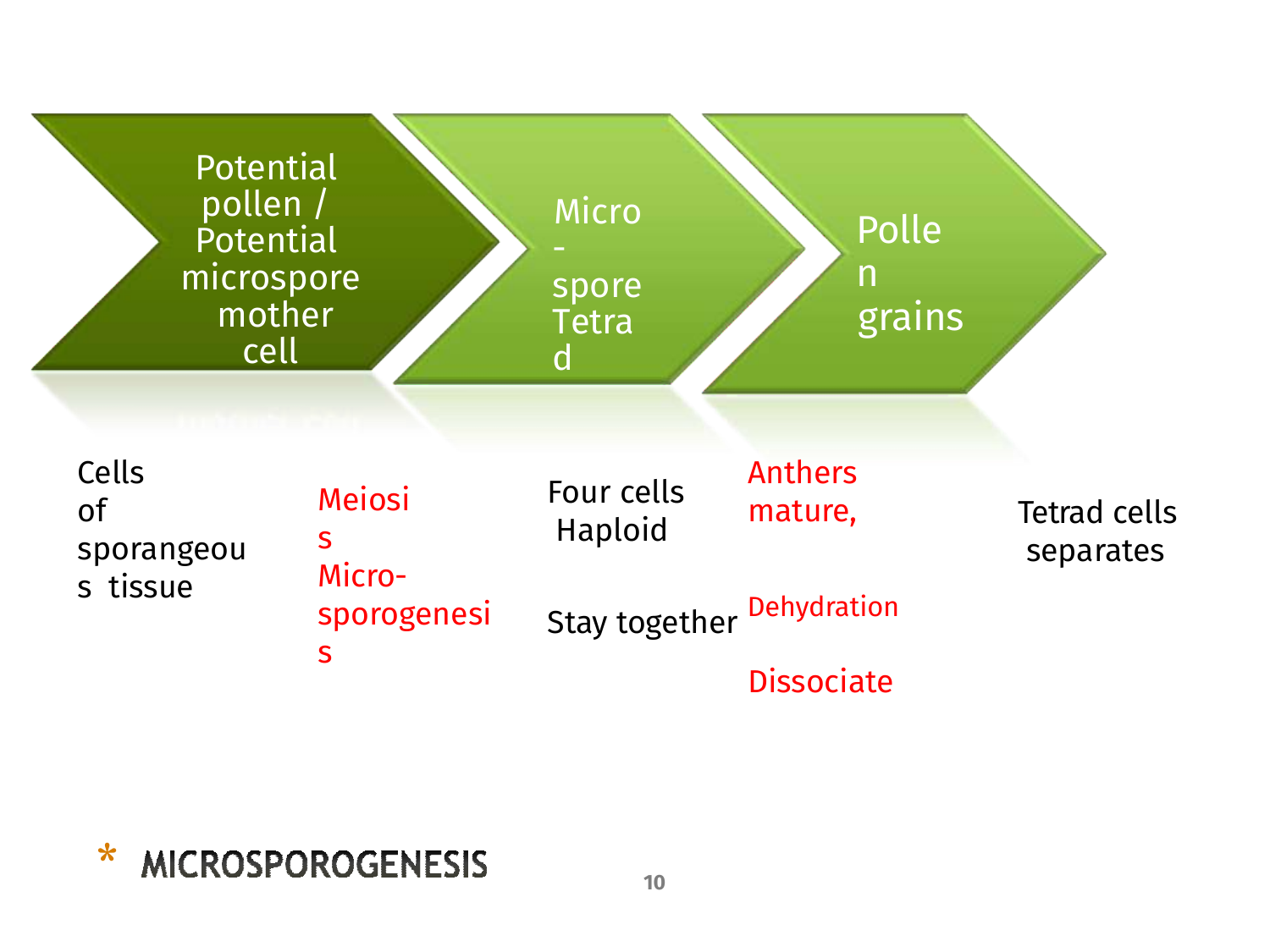

Potential  pollen /  Potential  microspore  mother cell
Micro-  spore  Tetrad
Pollen
grains
Cells
of  sporangeous  tissue
Anthers
mature,
Four cells  Haploid
Meiosis
Tetrad cells  separates
Micro-
sporogenesis
Stay together Dehydration
Dissociate
*
10